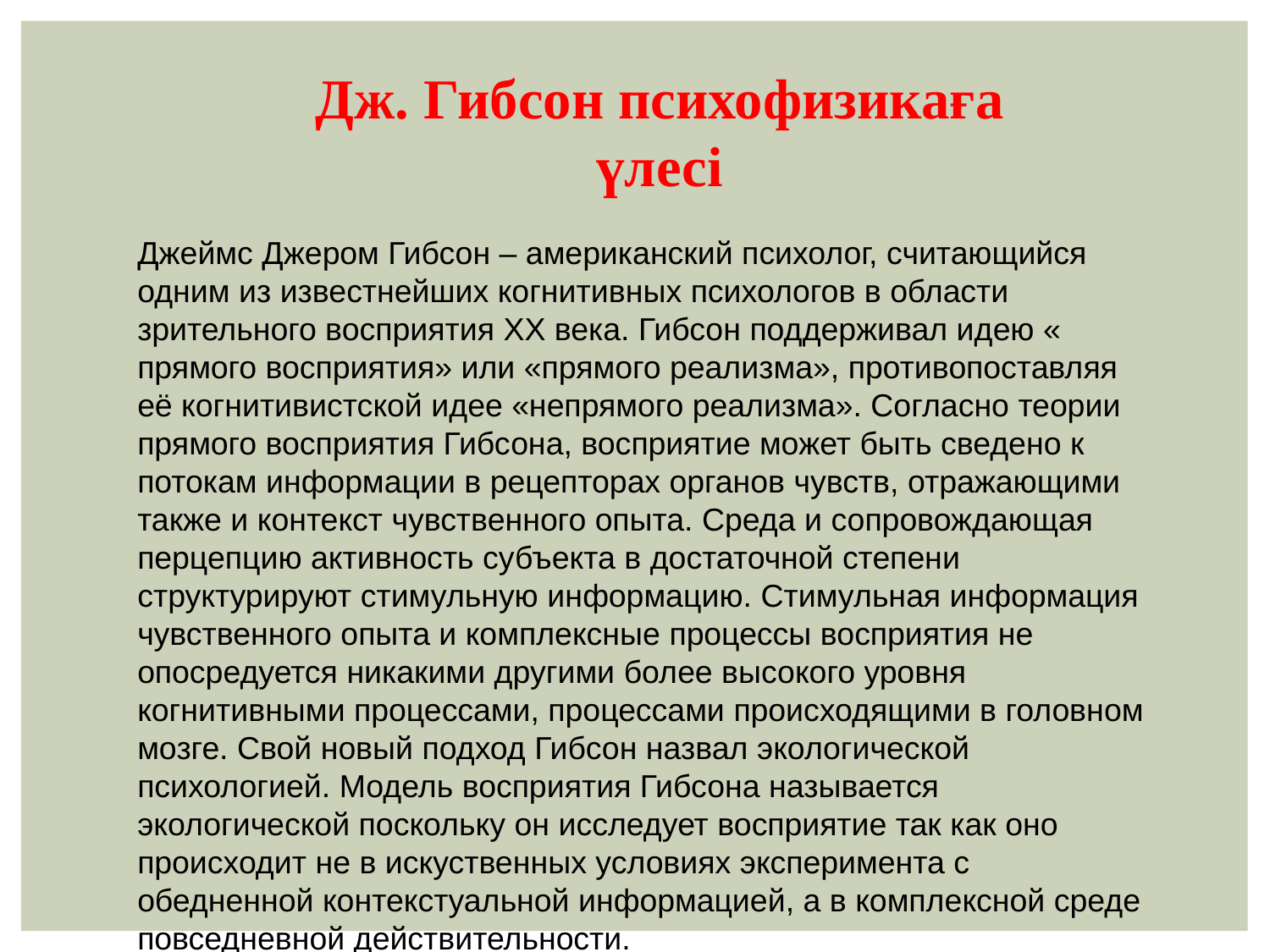

Дж. Гибсон психофизикаға үлесі
Джеймс Джером Гибсон – американский психолог, считающийся одним из известнейших когнитивных психологов в области зрительного восприятия ХХ века. Гибсон поддерживал идею « прямого восприятия» или «прямого реализма», противопоставляя её когнитивистской идее «непрямого реализма». Согласно теории прямого восприятия Гибсона, восприятие может быть сведено к потокам информации в рецепторах органов чувств, отражающими также и контекст чувственного опыта. Среда и сопровождающая перцепцию активность субъекта в достаточной степени структурируют стимульную информацию. Стимульная информация чувственного опыта и комплексные процессы восприятия не опосредуется никакими другими более высокого уровня когнитивными процессами, процессами происходящими в головном мозге. Свой новый подход Гибсон назвал экологической психологией. Модель восприятия Гибсона называется экологической поскольку он исследует восприятие так как оно происходит не в искуственных условиях эксперимента с обедненной контекстуальной информацией, а в комплексной среде  повседневной действительности.